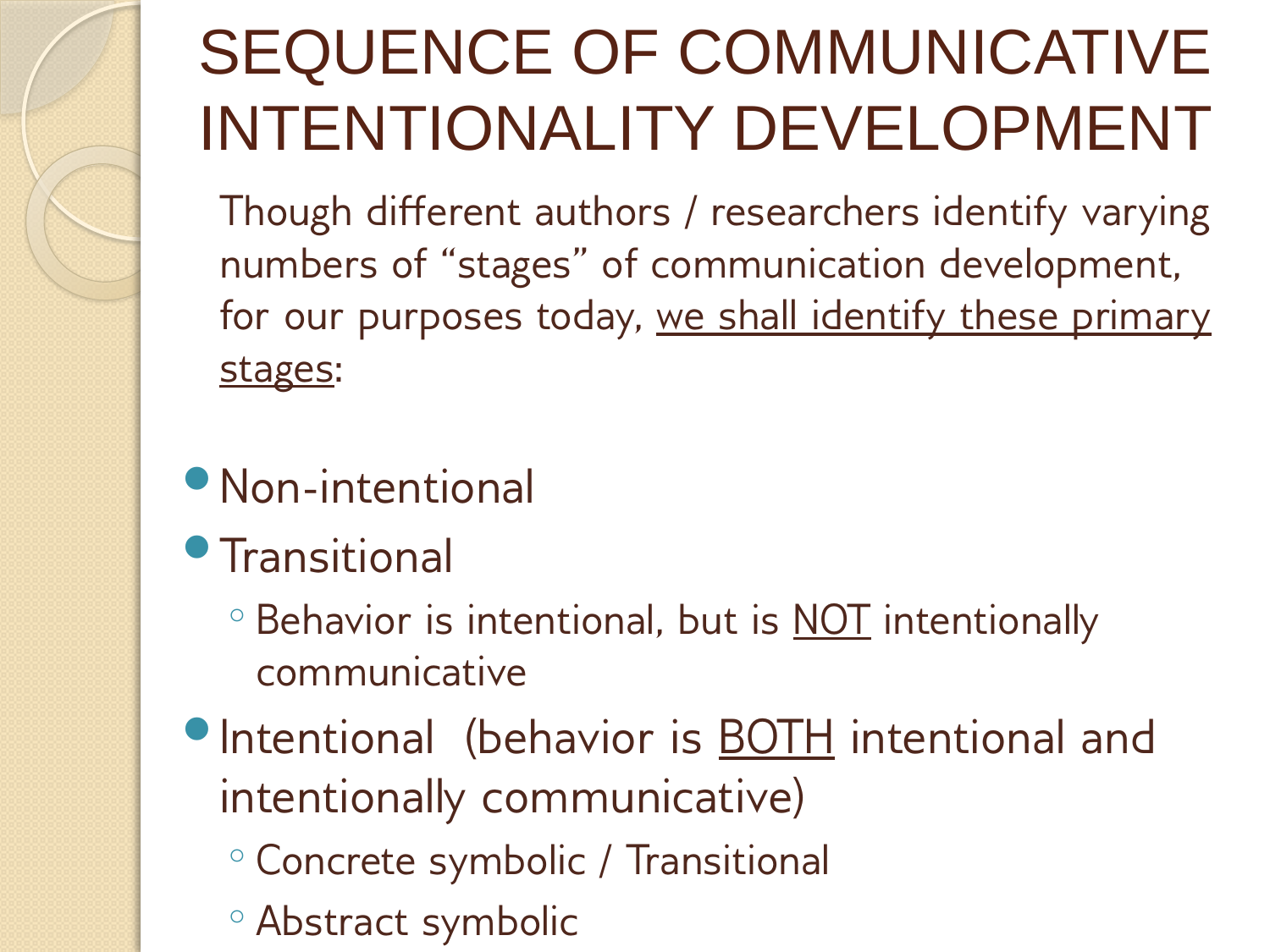

# SEQUENCE OF COMMUNICATIVE INTENTIONALITY DEVELOPMENT
	Though different authors / researchers identify varying numbers of “stages” of communication development,  for our purposes today, we shall identify these primary stages:

Non-intentional
Transitional
Behavior is intentional, but is NOT intentionally communicative
Intentional  (behavior is BOTH intentional and intentionally communicative)
Concrete symbolic / Transitional
Abstract symbolic